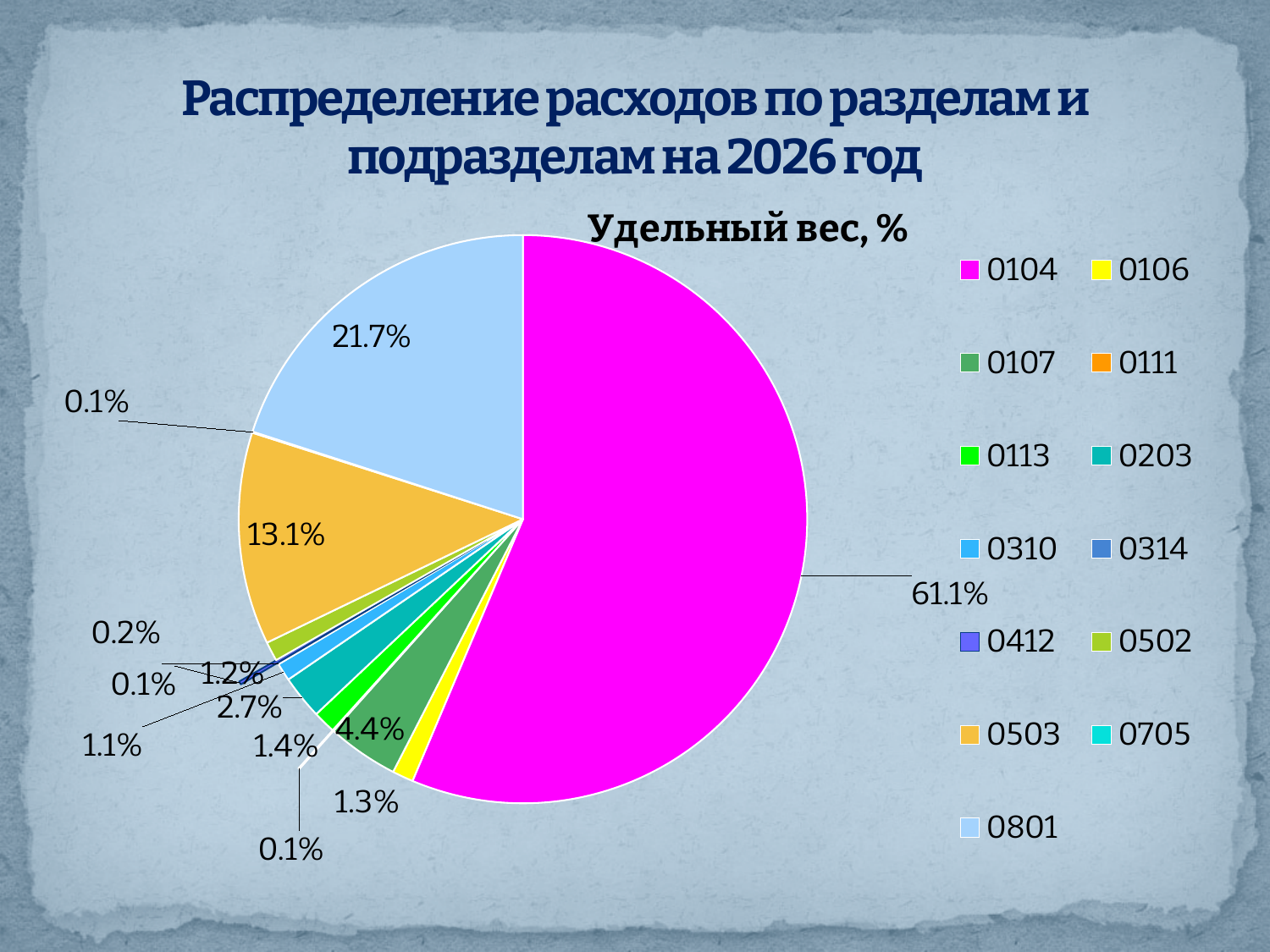

# Распределение расходов по разделам и подразделам на 2026 год

### Chart: Удельный вес, %

| Category | Расходы, % |
|---|---|
| 0104 | 0.611 |
| 0106 | 0.013 |
| 0107 | 0.044 |
| 0111 | 0.0007 |
| 0113 | 0.014 |
| 0203 | 0.027 |
| 0310 | 0.011 |
| 0314 | 0.0009 |
| 0412 | 0.002 |
| 0502 | 0.012 |
| 0503 | 0.131 |
| 0705 | 0.0007 |
| 0801 | 0.217 |